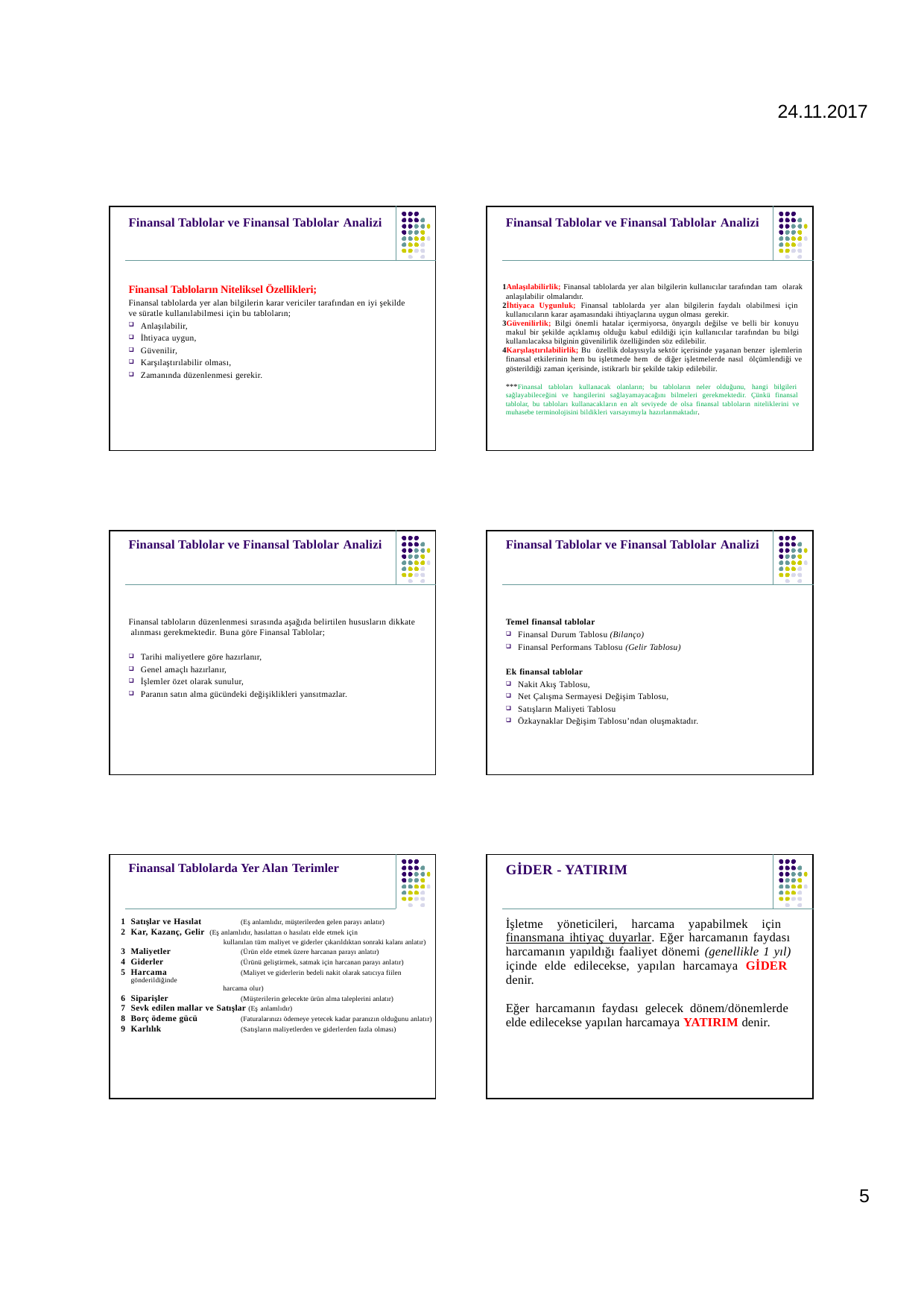

24.11.2017
|  | Finansal Tablolar ve Finansal Tablolar Analizi |  |
| --- | --- | --- |
|  | Finansal Tabloların Niteliksel Özellikleri; Finansal tablolarda yer alan bilgilerin karar vericiler tarafından en iyi şekilde ve süratle kullanılabilmesi için bu tabloların; Anlaşılabilir, İhtiyaca uygun, Güvenilir, Karşılaştırılabilir olması, Zamanında düzenlenmesi gerekir. |  |
|  | Finansal Tablolar ve Finansal Tablolar Analizi |  |
| --- | --- | --- |
|  | Anlaşılabilirlik; Finansal tablolarda yer alan bilgilerin kullanıcılar tarafından tam olarak anlaşılabilir olmalarıdır. İhtiyaca Uygunluk; Finansal tablolarda yer alan bilgilerin faydalı olabilmesi için kullanıcıların karar aşamasındaki ihtiyaçlarına uygun olması gerekir. Güvenilirlik; Bilgi önemli hatalar içermiyorsa, önyargılı değilse ve belli bir konuyu makul bir şekilde açıklamış olduğu kabul edildiği için kullanıcılar tarafından bu bilgi kullanılacaksa bilginin güvenilirlik özelliğinden söz edilebilir. Karşılaştırılabilirlik; Bu özellik dolayısıyla sektör içerisinde yaşanan benzer işlemlerin finansal etkilerinin hem bu işletmede hem de diğer işletmelerde nasıl ölçümlendiği ve gösterildiği zaman içerisinde, istikrarlı bir şekilde takip edilebilir. \*\*\*Finansal tabloları kullanacak olanların; bu tabloların neler olduğunu, hangi bilgileri sağlayabileceğini ve hangilerini sağlayamayacağını bilmeleri gerekmektedir. Çünkü finansal tablolar, bu tabloları kullanacakların en alt seviyede de olsa finansal tabloların niteliklerini ve muhasebe terminolojisini bildikleri varsayımıyla hazırlanmaktadır. |  |

|  | Finansal Tablolar ve Finansal Tablolar Analizi |  |
| --- | --- | --- |
|  | Finansal tabloların düzenlenmesi sırasında aşağıda belirtilen hususların dikkate alınması gerekmektedir. Buna göre Finansal Tablolar; Tarihi maliyetlere göre hazırlanır, Genel amaçlı hazırlanır, İşlemler özet olarak sunulur, Paranın satın alma gücündeki değişiklikleri yansıtmazlar. |  |
|  | Finansal Tablolar ve Finansal Tablolar Analizi |  |
| --- | --- | --- |
|  | Temel finansal tablolar Finansal Durum Tablosu (Bilanço) Finansal Performans Tablosu (Gelir Tablosu) Ek finansal tablolar Nakit Akış Tablosu, Net Çalışma Sermayesi Değişim Tablosu, Satışların Maliyeti Tablosu Özkaynaklar Değişim Tablosu’ndan oluşmaktadır. |  |

|  | Finansal Tablolarda Yer Alan Terimler |  |
| --- | --- | --- |
| Satışlar ve Hasılat (Eş anlamlıdır, müşterilerden gelen parayı anlatır) Kar, Kazanç, Gelir (Eş anlamlıdır, hasılattan o hasılatı elde etmek için kullanılan tüm maliyet ve giderler çıkarıldıktan sonraki kalanı anlatır) Maliyetler (Ürün elde etmek üzere harcanan parayı anlatır) Giderler (Ürünü geliştirmek, satmak için harcanan parayı anlatır) Harcama (Maliyet ve giderlerin bedeli nakit olarak satıcıya fiilen gönderildiğinde harcama olur) Siparişler (Müşterilerin gelecekte ürün alma taleplerini anlatır) Sevk edilen mallar ve Satışlar (Eş anlamlıdır) Borç ödeme gücü (Faturalarınızı ödemeye yetecek kadar paranızın olduğunu anlatır) Karlılık (Satışların maliyetlerden ve giderlerden fazla olması) |  |  |
|  | GİDER - YATIRIM |  |
| --- | --- | --- |
|  | İşletme yöneticileri, harcama yapabilmek için finansmana ihtiyaç duyarlar. Eğer harcamanın faydası harcamanın yapıldığı faaliyet dönemi (genellikle 1 yıl) içinde elde edilecekse, yapılan harcamaya GİDER denir. Eğer harcamanın faydası gelecek dönem/dönemlerde elde edilecekse yapılan harcamaya YATIRIM denir. |  |

5